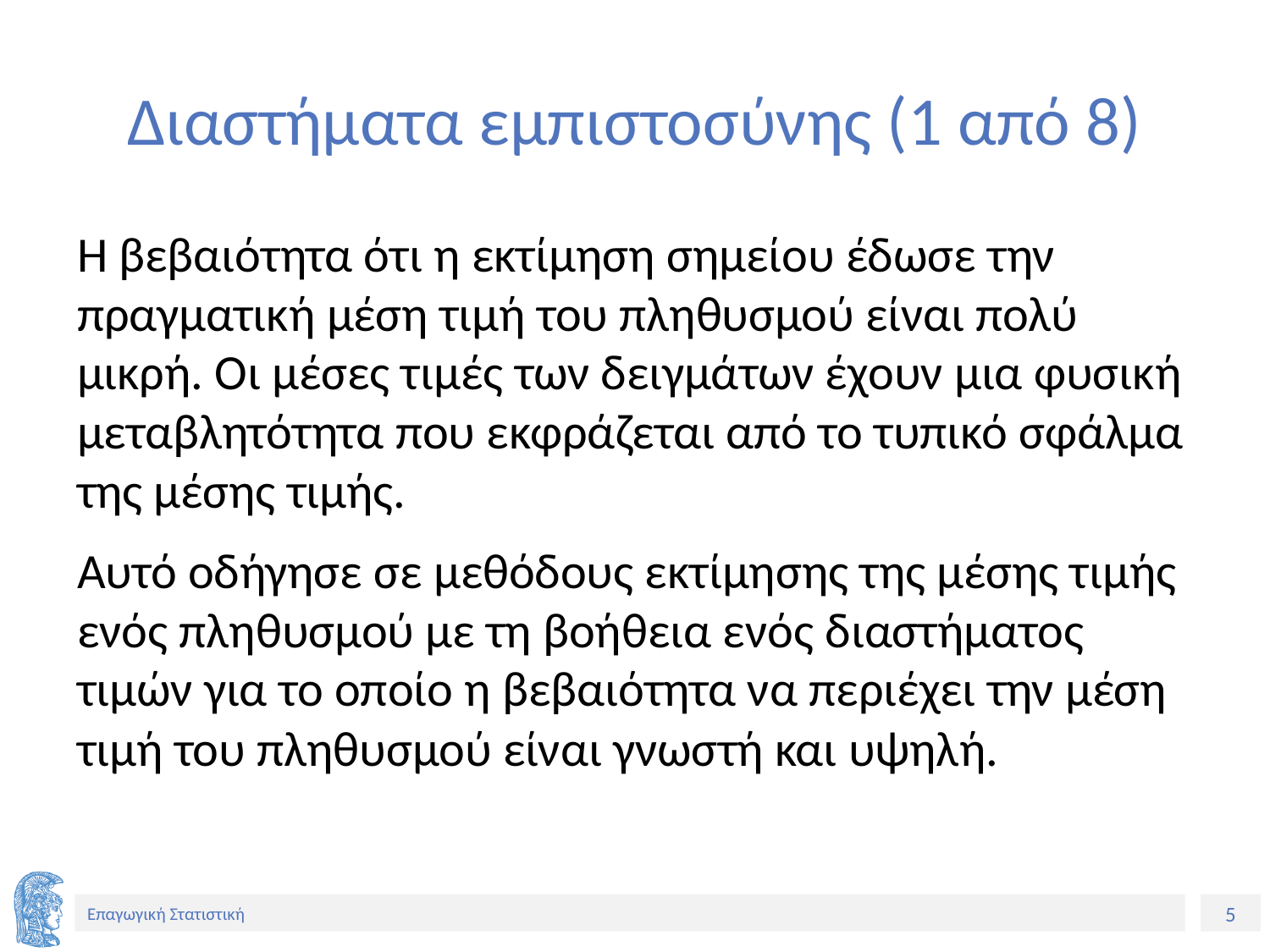

# Διαστήματα εμπιστοσύνης (1 από 8)
Η βεβαιότητα ότι η εκτίμηση σημείου έδωσε την πραγματική μέση τιμή του πληθυσμού είναι πολύ μικρή. Οι μέσες τιμές των δειγμάτων έχουν μια φυσική μεταβλητότητα που εκφράζεται από το τυπικό σφάλμα της μέσης τιμής.
Αυτό οδήγησε σε μεθόδους εκτίμησης της μέσης τιμής ενός πληθυσμού με τη βοήθεια ενός διαστήματος τιμών για το οποίο η βεβαιότητα να περιέχει την μέση τιμή του πληθυσμού είναι γνωστή και υψηλή.